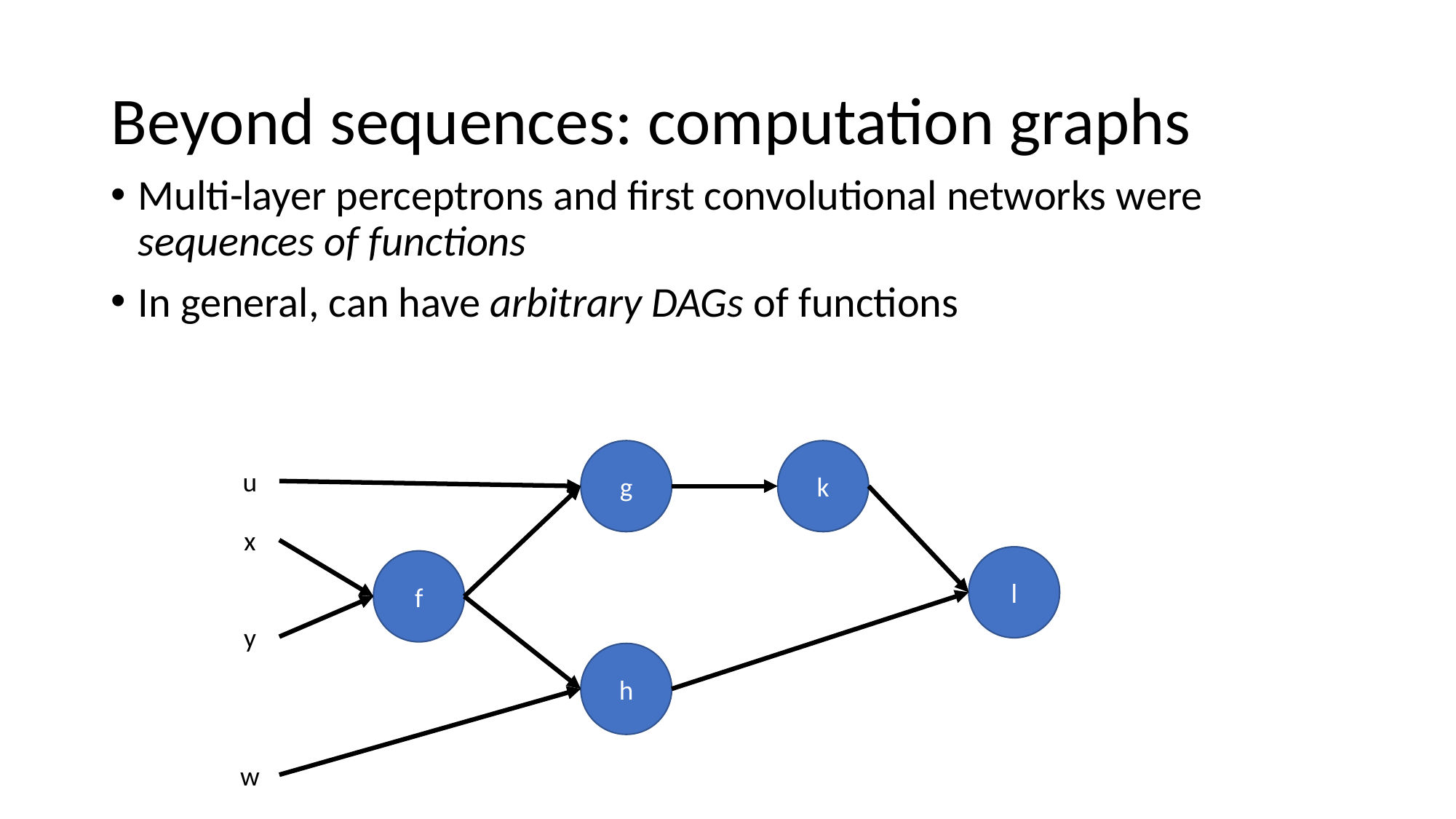

# Beyond sequences: computation graphs
Multi-layer perceptrons and first convolutional networks were sequences of functions
In general, can have arbitrary DAGs of functions

g
k
u
x
l
f
y
h
w